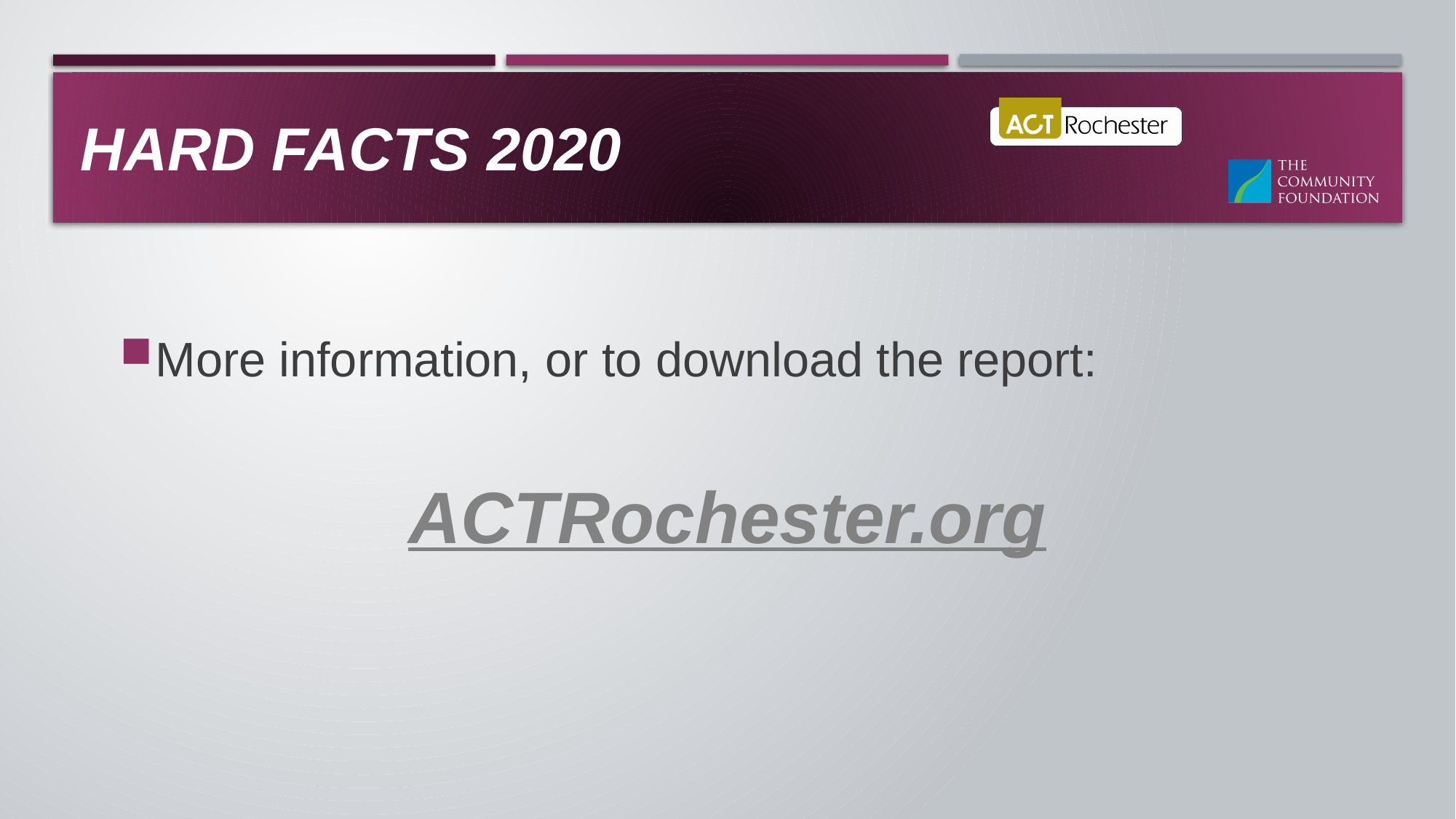

# Hard Facts 2020

More information, or to download the report:

ACTRochester.org